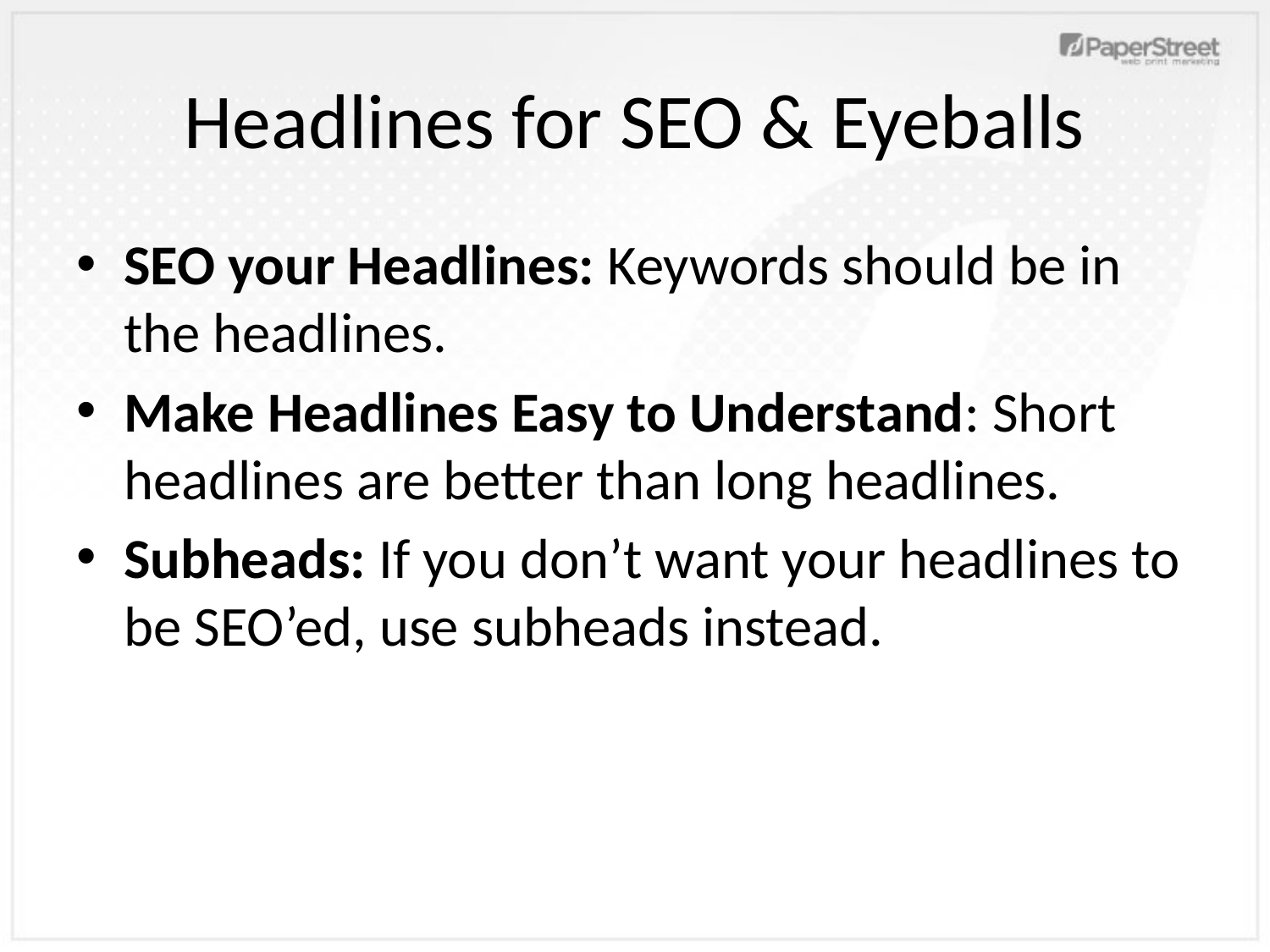

# Headlines for SEO & Eyeballs
SEO your Headlines: Keywords should be in the headlines.
Make Headlines Easy to Understand: Short headlines are better than long headlines.
Subheads: If you don’t want your headlines to be SEO’ed, use subheads instead.